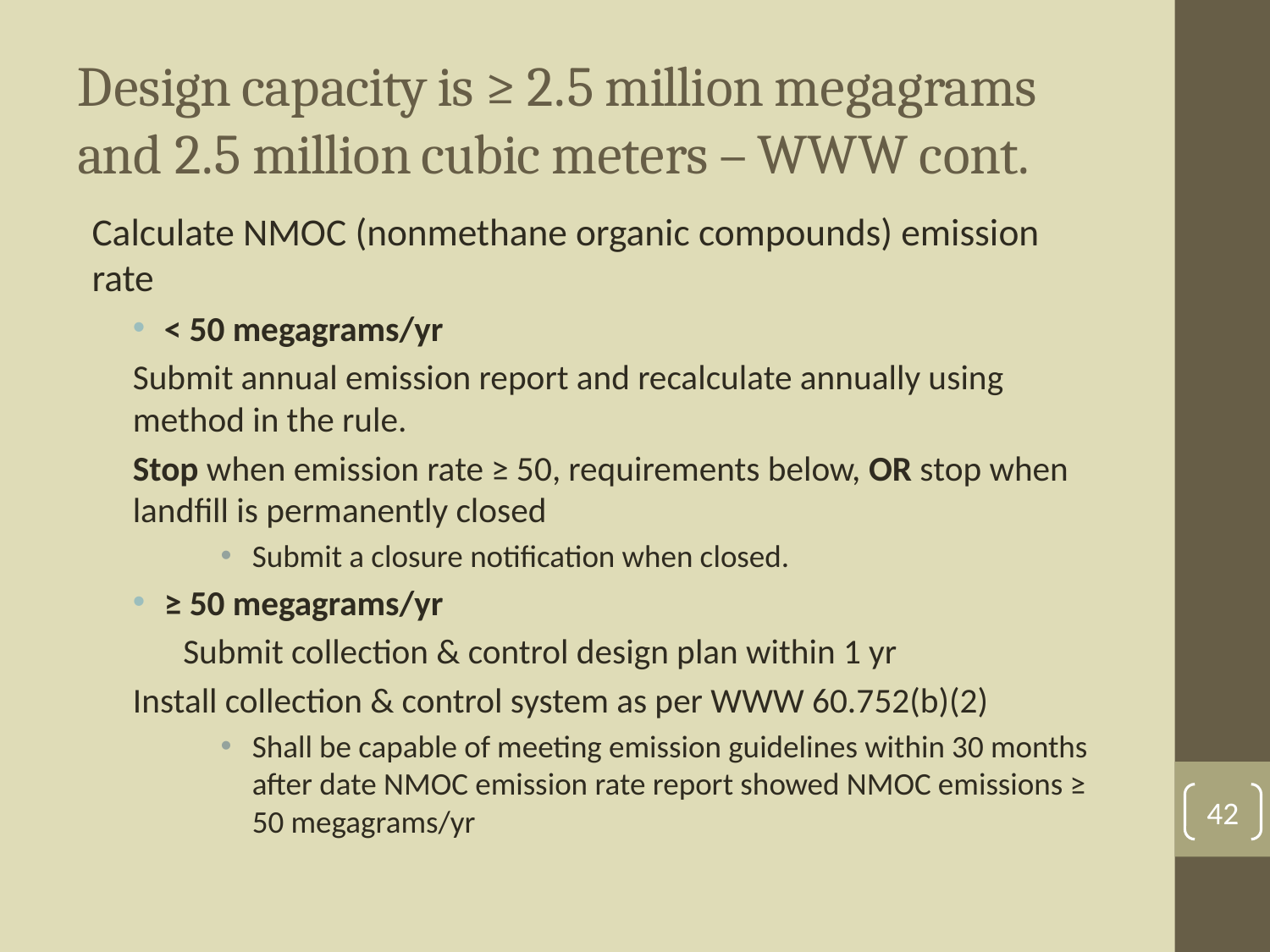

# Design capacity is ≥ 2.5 million megagrams and 2.5 million cubic meters – WWW cont.
Calculate NMOC (nonmethane organic compounds) emission rate
< 50 megagrams/yr
	Submit annual emission report and recalculate annually using 	method in the rule.
	Stop when emission rate ≥ 50, requirements below, OR stop when landfill is permanently closed
Submit a closure notification when closed.
≥ 50 megagrams/yr
	Submit collection & control design plan within 1 yr
	Install collection & control system as per WWW 60.752(b)(2)
Shall be capable of meeting emission guidelines within 30 months after date NMOC emission rate report showed NMOC emissions ≥ 50 megagrams/yr

42